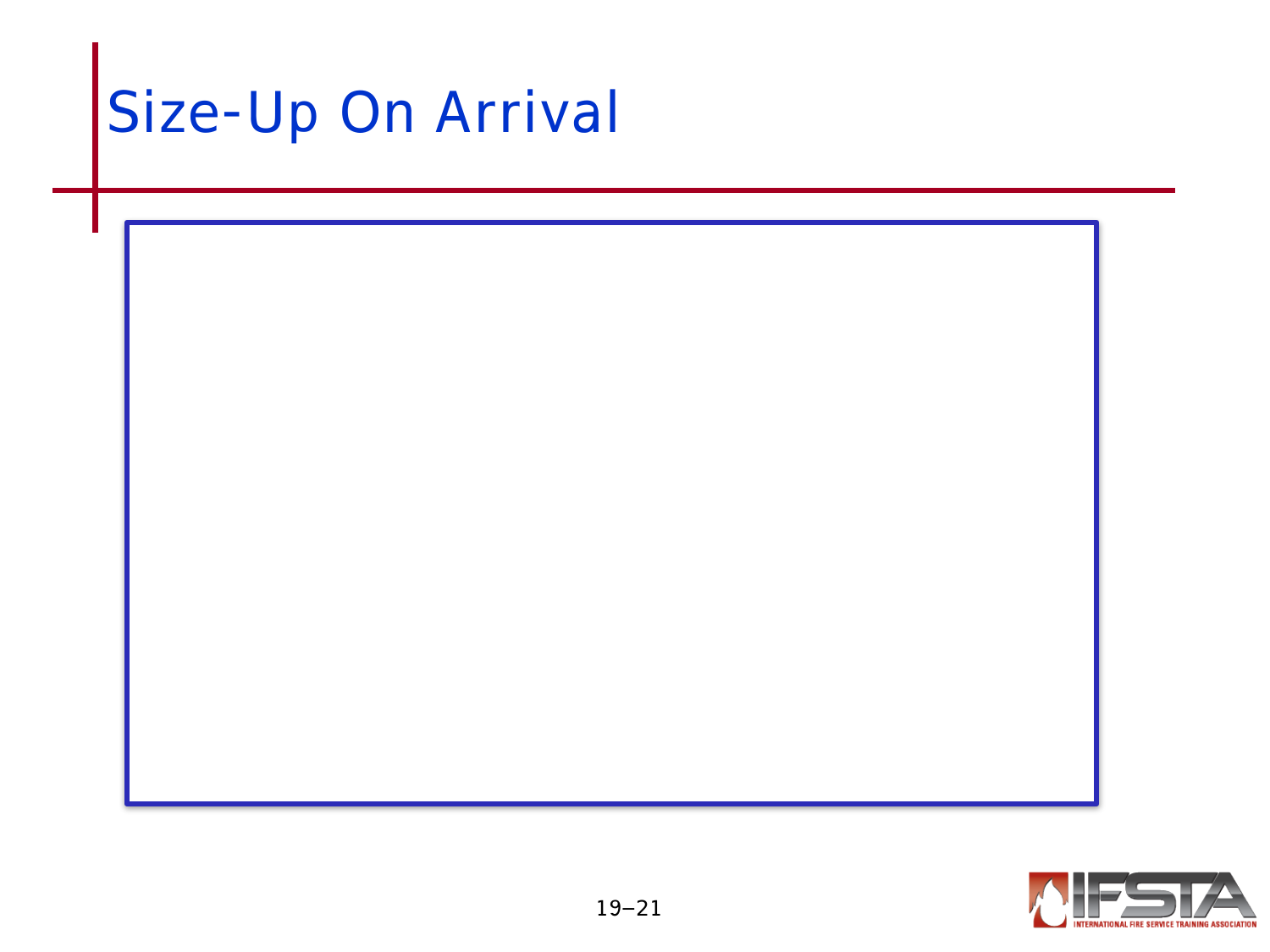

# Size-Up On Arrival

Identify potential changes to conditions and means of escape or safe haven for crews
Observe fire behavior indicators to anticipate how conditions may change
Identify flow path
Identify building’s construction type and collapse potential
Locate alternate exits
Identify possible safe havens
19–21